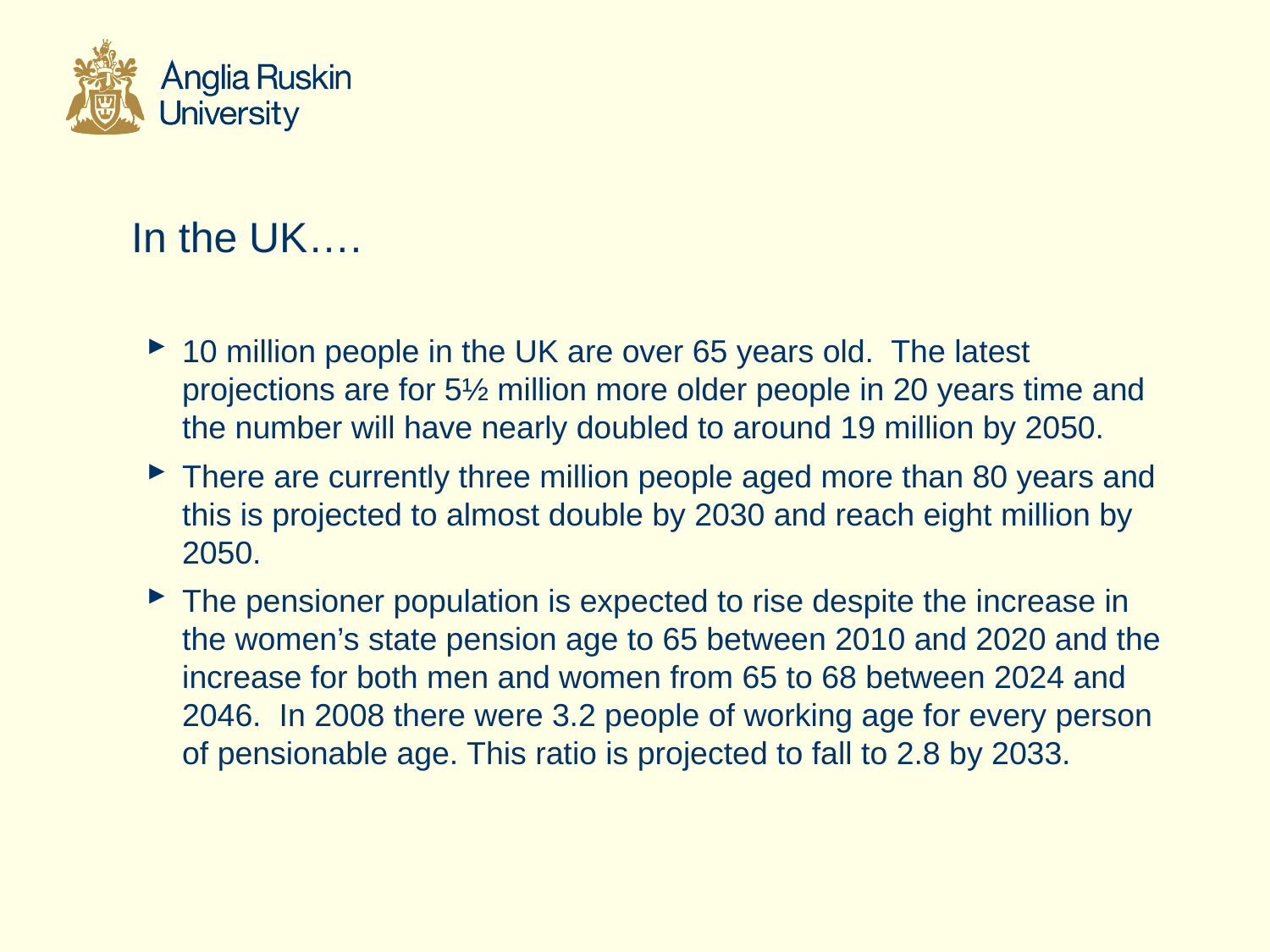

# In the UK….
10 million people in the UK are over 65 years old.  The latest projections are for 5½ million more older people in 20 years time and the number will have nearly doubled to around 19 million by 2050.
There are currently three million people aged more than 80 years and this is projected to almost double by 2030 and reach eight million by 2050.
The pensioner population is expected to rise despite the increase in the women’s state pension age to 65 between 2010 and 2020 and the increase for both men and women from 65 to 68 between 2024 and 2046.  In 2008 there were 3.2 people of working age for every person of pensionable age. This ratio is projected to fall to 2.8 by 2033.